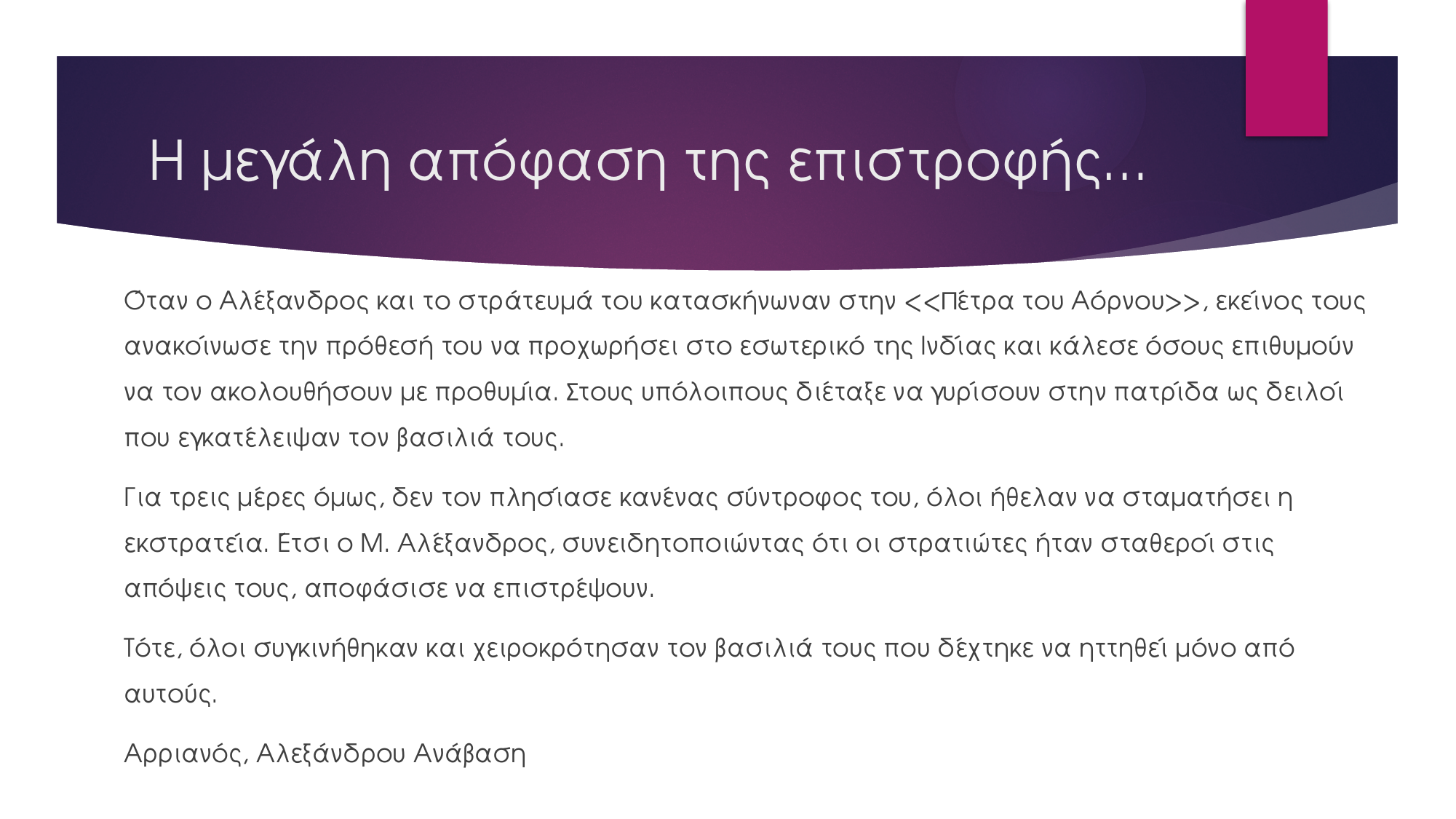

# Η μεγάλη απόφαση της επιστροφής…
Όταν ο Αλέξανδρος και το στράτευμά του κατασκήνωναν στην <<Πέτρα του Αόρνου>>, εκείνος τους ανακοίνωσε την πρόθεσή του να προχωρήσει στο εσωτερικό της Ινδίας και κάλεσε όσους επιθυμούν να τον ακολουθήσουν με προθυμία. Στους υπόλοιπους διέταξε να γυρίσουν στην πατρίδα ως δειλοί που εγκατέλειψαν τον βασιλιά τους.
Για τρεις μέρες όμως, δεν τον πλησίασε κανένας σύντροφος του, όλοι ήθελαν να σταματήσει η εκστρατεία. Έτσι ο Μ. Αλέξανδρος, συνειδητοποιώντας ότι οι στρατιώτες ήταν σταθεροί στις απόψεις τους, αποφάσισε να επιστρέψουν.
Τότε, όλοι συγκινήθηκαν και χειροκρότησαν τον βασιλιά τους που δέχτηκε να ηττηθεί μόνο από αυτούς.
Αρριανός, Αλεξάνδρου Ανάβαση